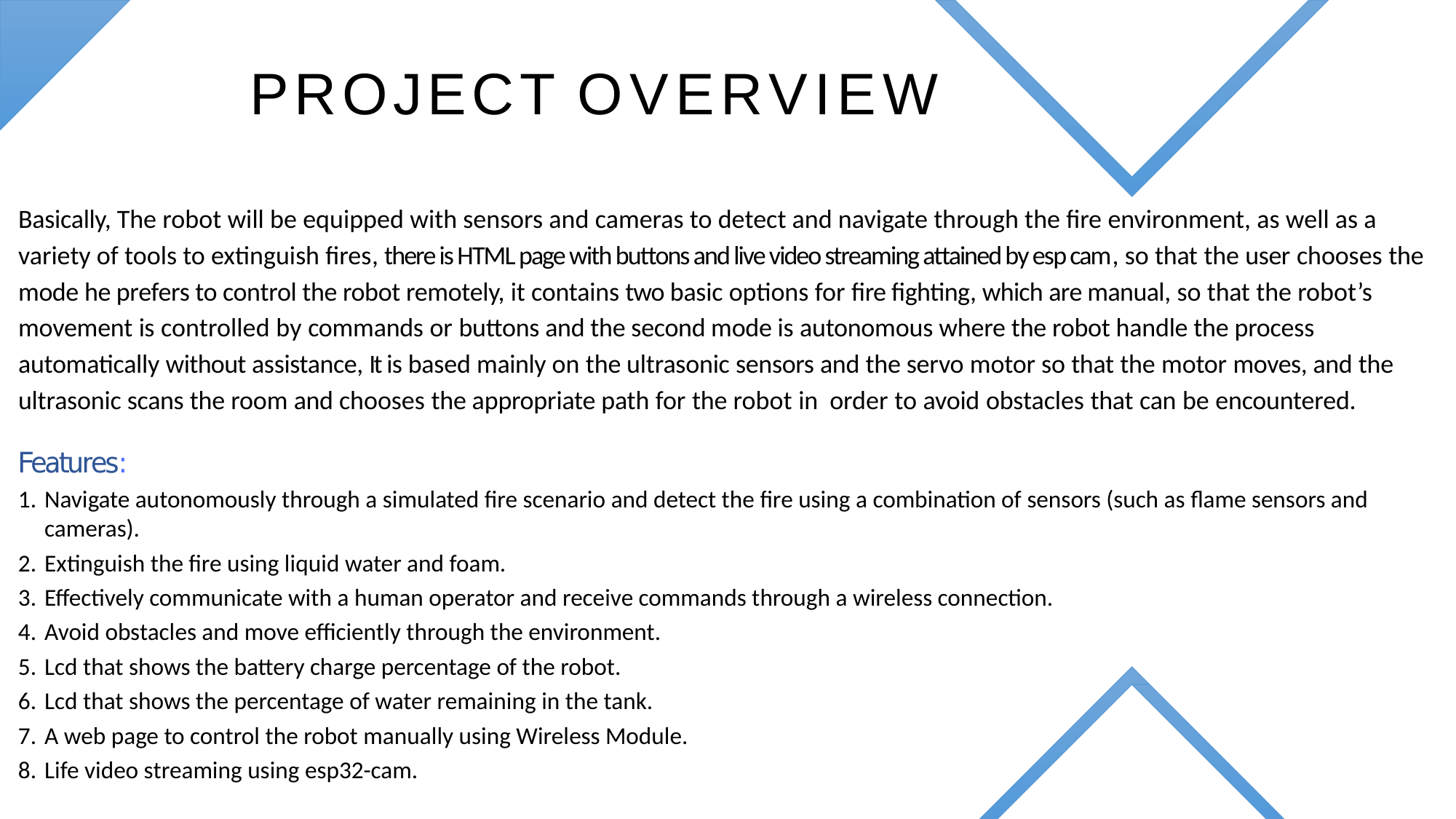

# PROJECT OVERVIEW
Basically, The robot will be equipped with sensors and cameras to detect and navigate through the fire environment, as well as a variety of tools to extinguish fires, there is HTML page with buttons and live video streaming attained by esp cam, so that the user chooses the mode he prefers to control the robot remotely, it contains two basic options for fire fighting, which are manual, so that the robot’s movement is controlled by commands or buttons and the second mode is autonomous where the robot handle the process automatically without assistance, It is based mainly on the ultrasonic sensors and the servo motor so that the motor moves, and the ultrasonic scans the room and chooses the appropriate path for the robot in  order to avoid obstacles that can be encountered.

Features:
Navigate autonomously through a simulated fire scenario and detect the fire using a combination of sensors (such as flame sensors and cameras).
Extinguish the fire using liquid water and foam.
Effectively communicate with a human operator and receive commands through a wireless connection.
Avoid obstacles and move efficiently through the environment.
Lcd that shows the battery charge percentage of the robot.
Lcd that shows the percentage of water remaining in the tank.
A web page to control the robot manually using Wireless Module.
Life video streaming using esp32-cam.